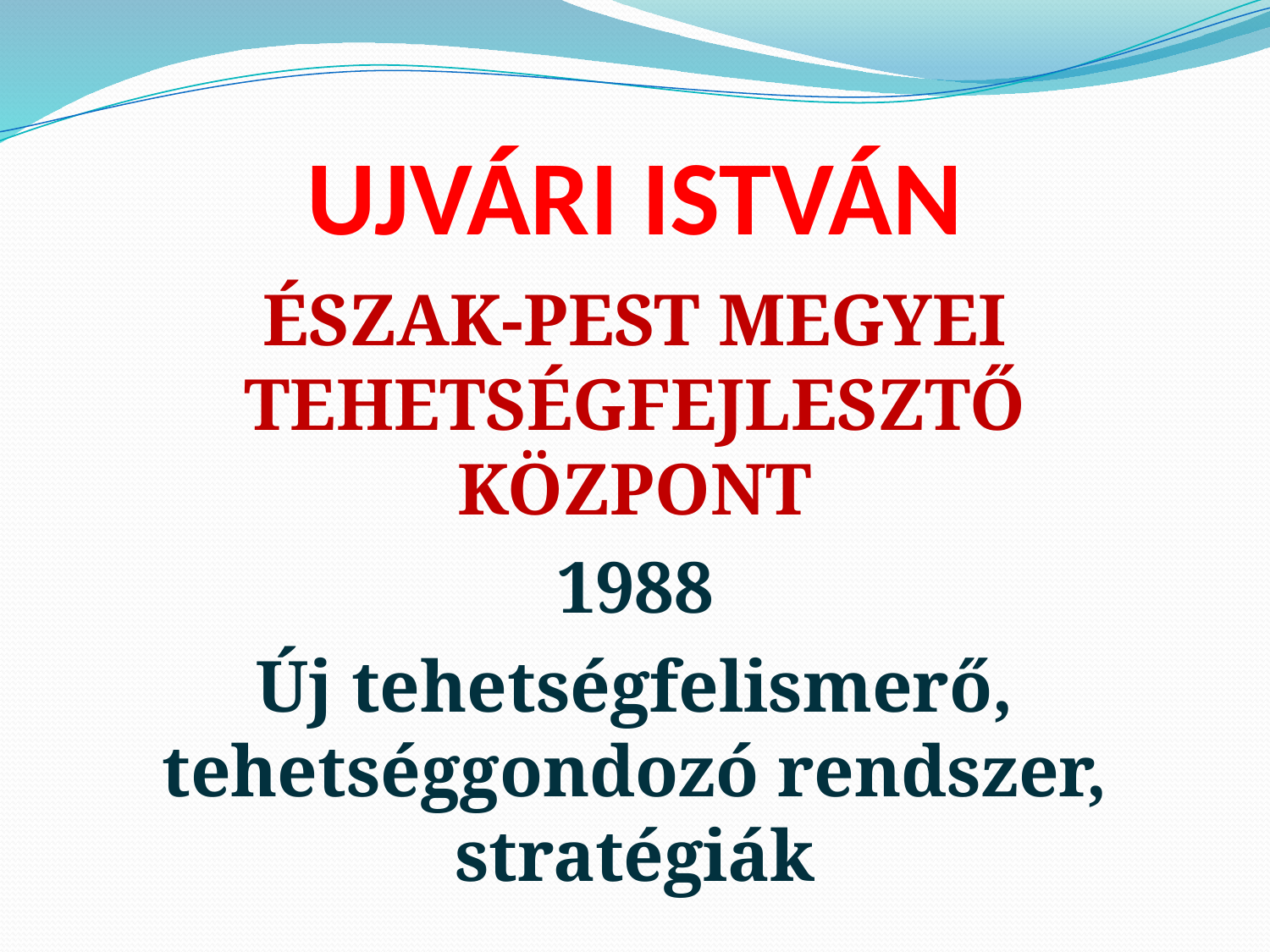

# Ujvári István
Észak-Pest megyei Tehetségfejlesztő Központ
1988
Új tehetségfelismerő, tehetséggondozó rendszer, stratégiák